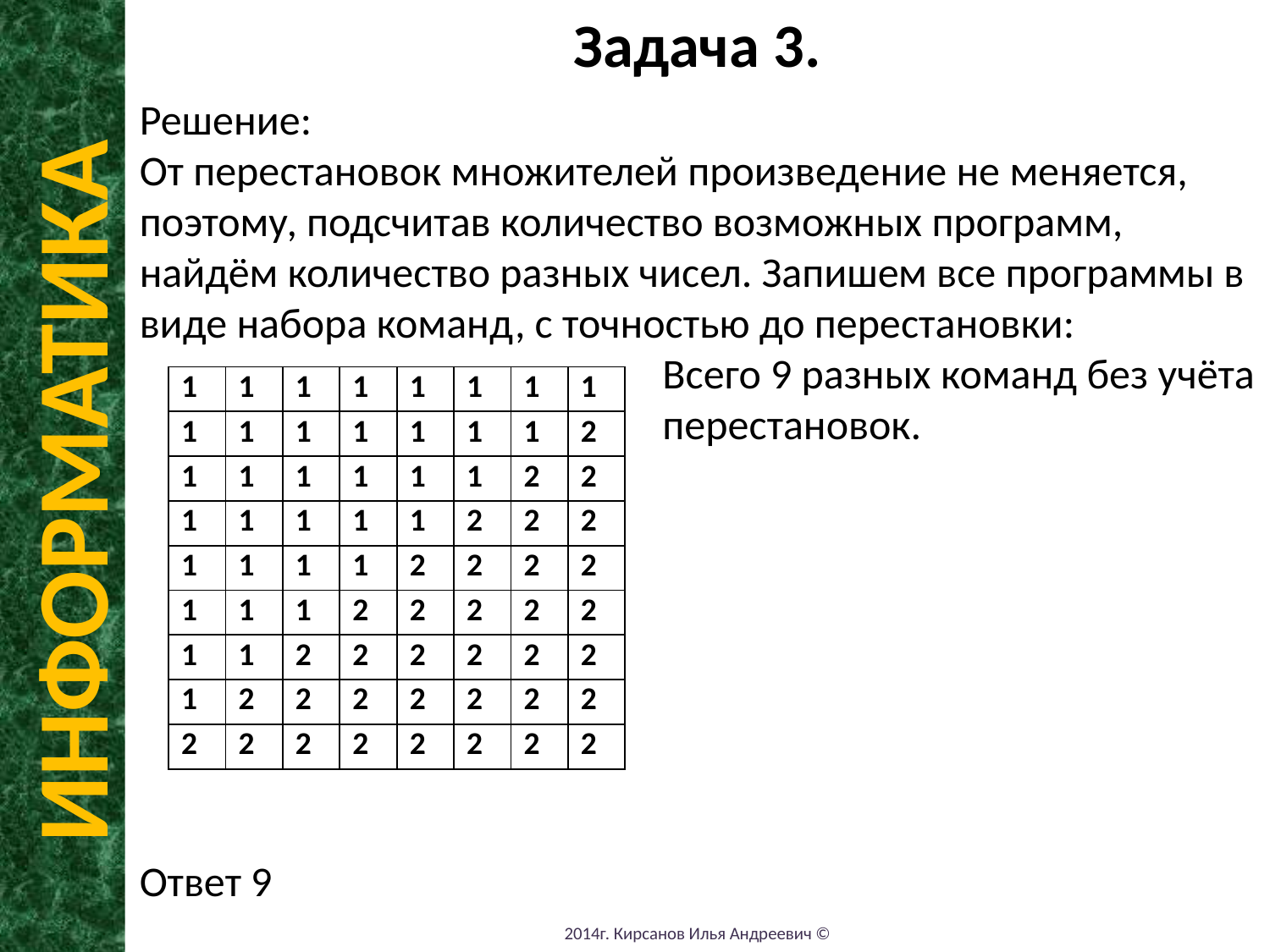

Задача 3.

Решение:
От перестановок множителей произведение не меняется, поэтому, подсчитав количество возможных программ, найдём количество разных чисел. Запишем все программы в виде набора команд, с точностью до перестановки:
Всего 9 разных команд без учёта
перестановок.

Ответ 9

| 1 | 1 | 1 | 1 | 1 | 1 | 1 | 1 |
| --- | --- | --- | --- | --- | --- | --- | --- |
| 1 | 1 | 1 | 1 | 1 | 1 | 1 | 2 |
| 1 | 1 | 1 | 1 | 1 | 1 | 2 | 2 |
| 1 | 1 | 1 | 1 | 1 | 2 | 2 | 2 |
| 1 | 1 | 1 | 1 | 2 | 2 | 2 | 2 |
| 1 | 1 | 1 | 2 | 2 | 2 | 2 | 2 |
| 1 | 1 | 2 | 2 | 2 | 2 | 2 | 2 |
| 1 | 2 | 2 | 2 | 2 | 2 | 2 | 2 |
| 2 | 2 | 2 | 2 | 2 | 2 | 2 | 2 |
ИНФОРМАТИКА
2014г. Кирсанов Илья Андреевич ©